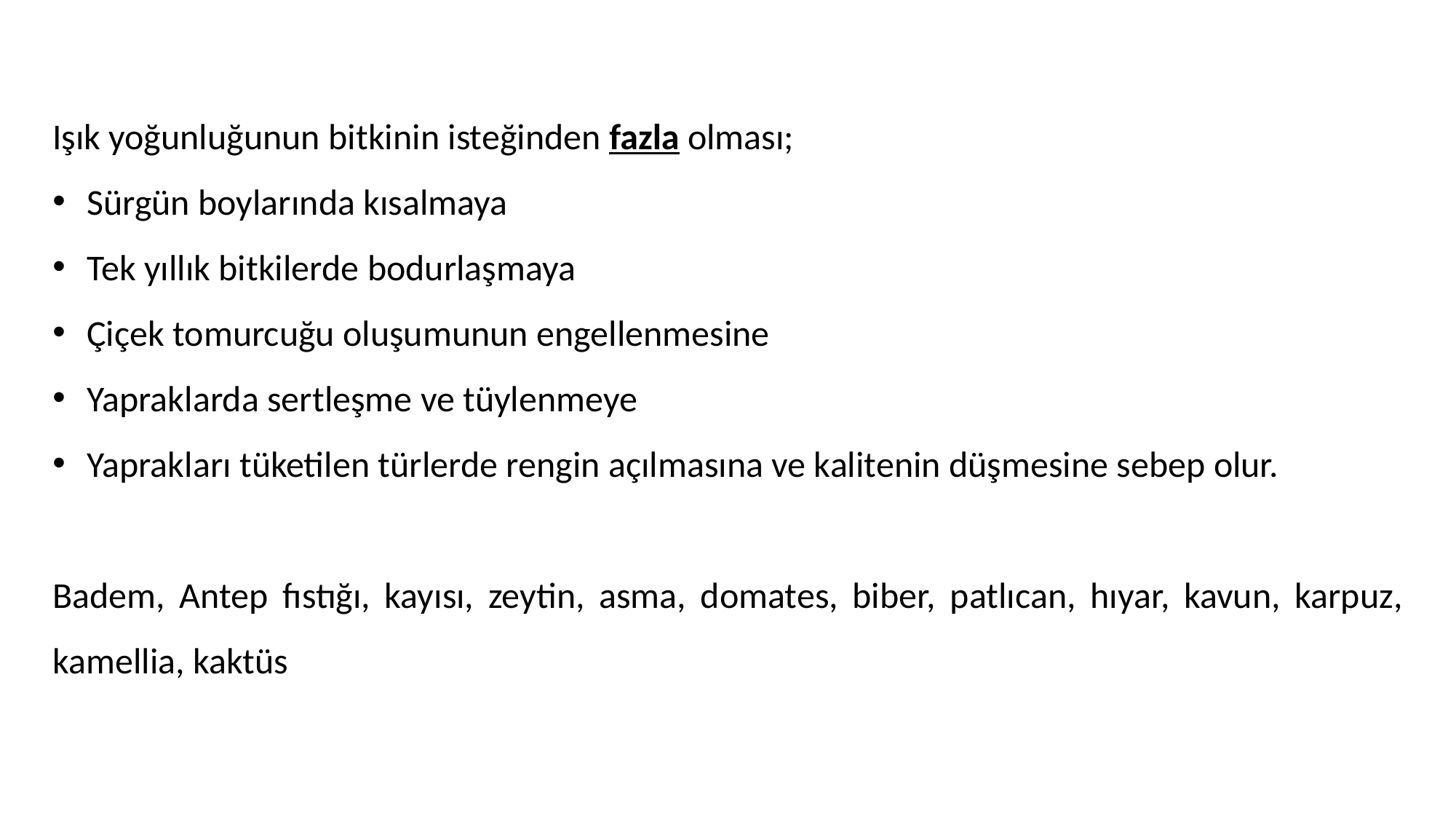

Işık yoğunluğunun bitkinin isteğinden fazla olması;
Sürgün boylarında kısalmaya
Tek yıllık bitkilerde bodurlaşmaya
Çiçek tomurcuğu oluşumunun engellenmesine
Yapraklarda sertleşme ve tüylenmeye
Yaprakları tüketilen türlerde rengin açılmasına ve kalitenin düşmesine sebep olur.

Badem, Antep fıstığı, kayısı, zeytin, asma, domates, biber, patlıcan, hıyar, kavun, karpuz, kamellia, kaktüs